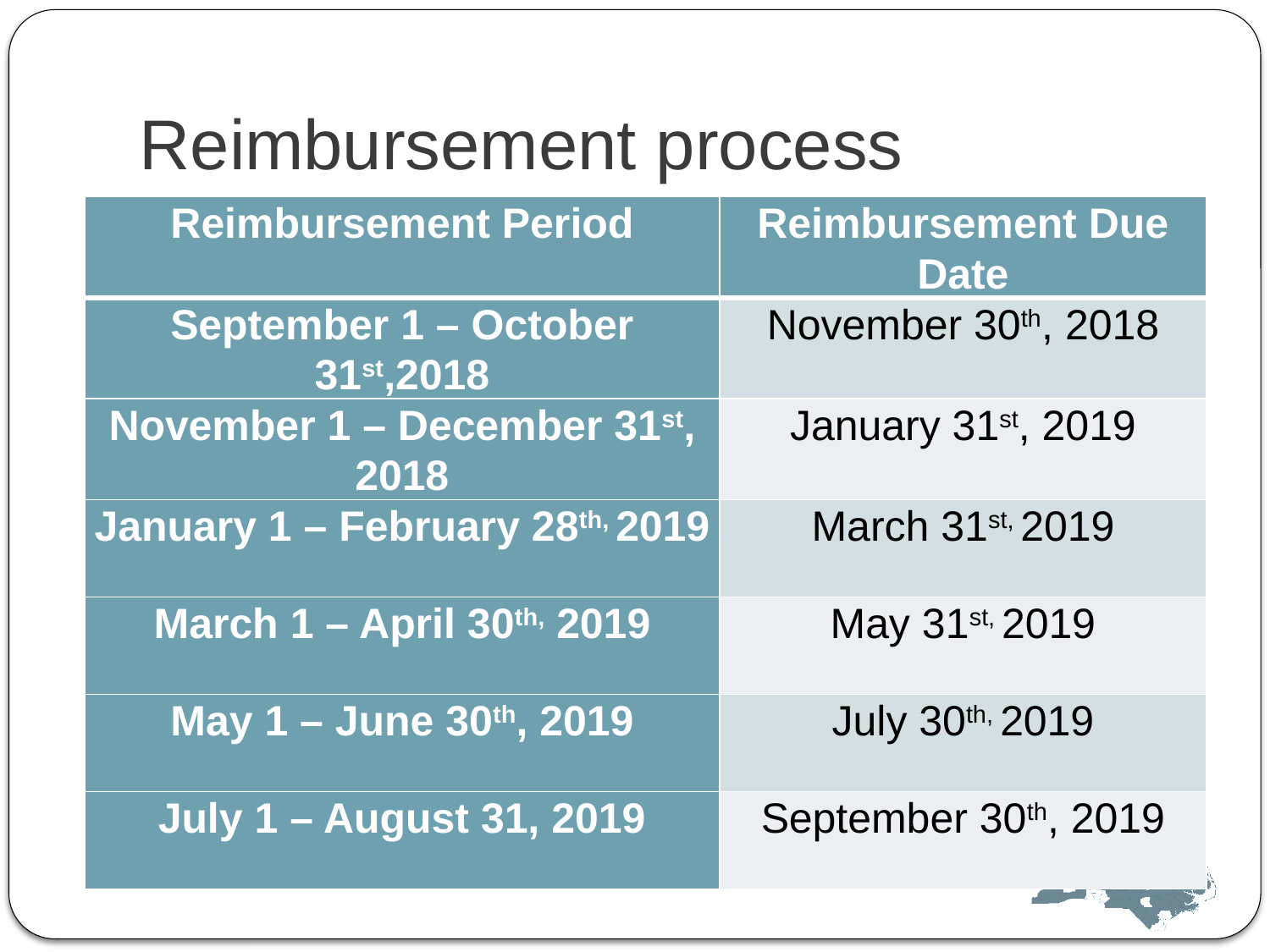

# Reimbursement process
| Reimbursement Period | Reimbursement Due Date |
| --- | --- |
| September 1 – October 31st,2018 | November 30th, 2018 |
| November 1 – December 31st, 2018 | January 31st, 2019 |
| January 1 – February 28th, 2019 | March 31st, 2019 |
| March 1 – April 30th, 2019 | May 31st, 2019 |
| May 1 – June 30th, 2019 | July 30th, 2019 |
| July 1 – August 31, 2019 | September 30th, 2019 |